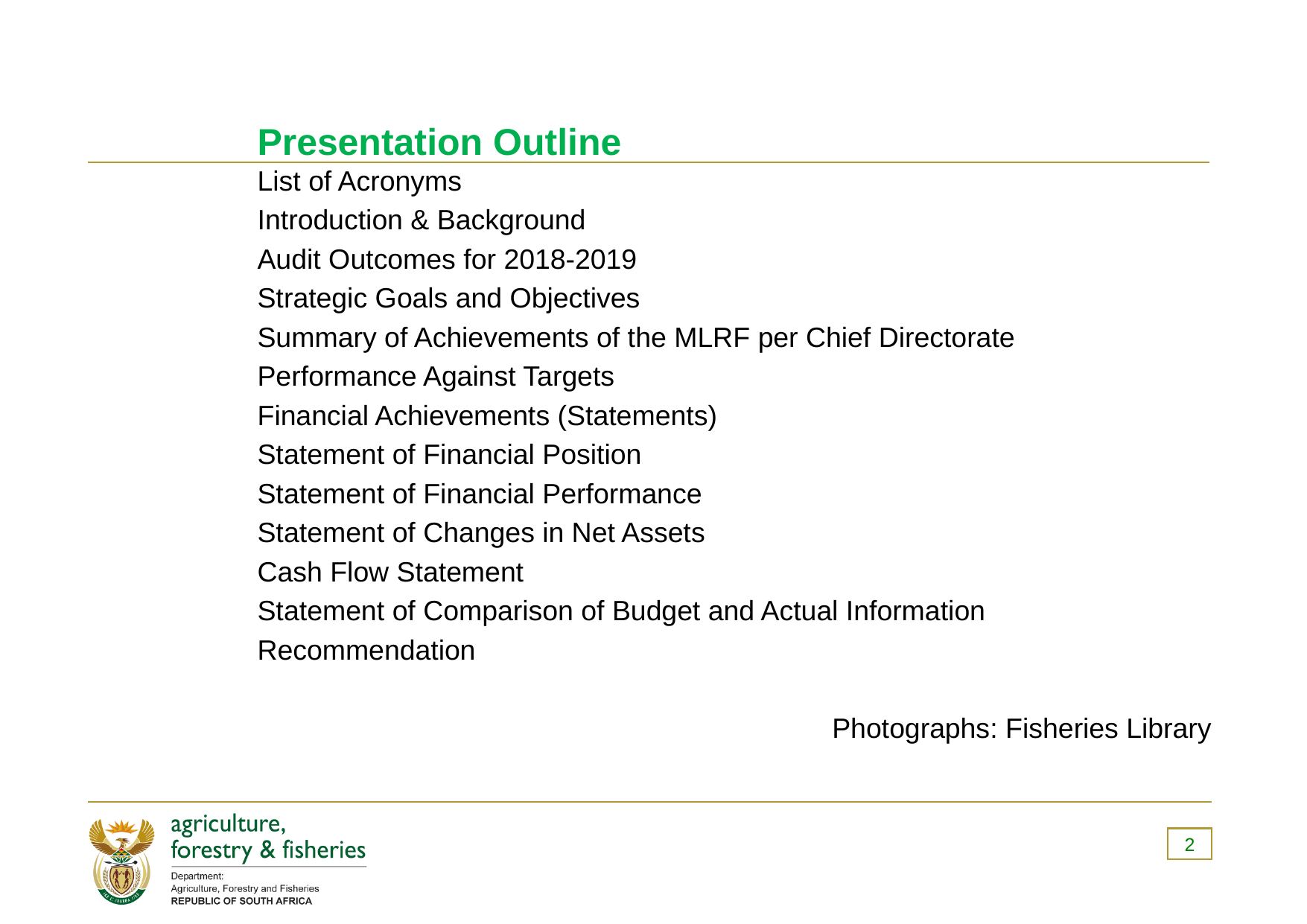

# Presentation Outline
List of Acronyms
Introduction & Background
Audit Outcomes for 2018-2019
Strategic Goals and Objectives
Summary of Achievements of the MLRF per Chief Directorate
Performance Against Targets
Financial Achievements (Statements)
Statement of Financial Position
Statement of Financial Performance
Statement of Changes in Net Assets
Cash Flow Statement
Statement of Comparison of Budget and Actual Information
Recommendation

Photographs: Fisheries Library

2